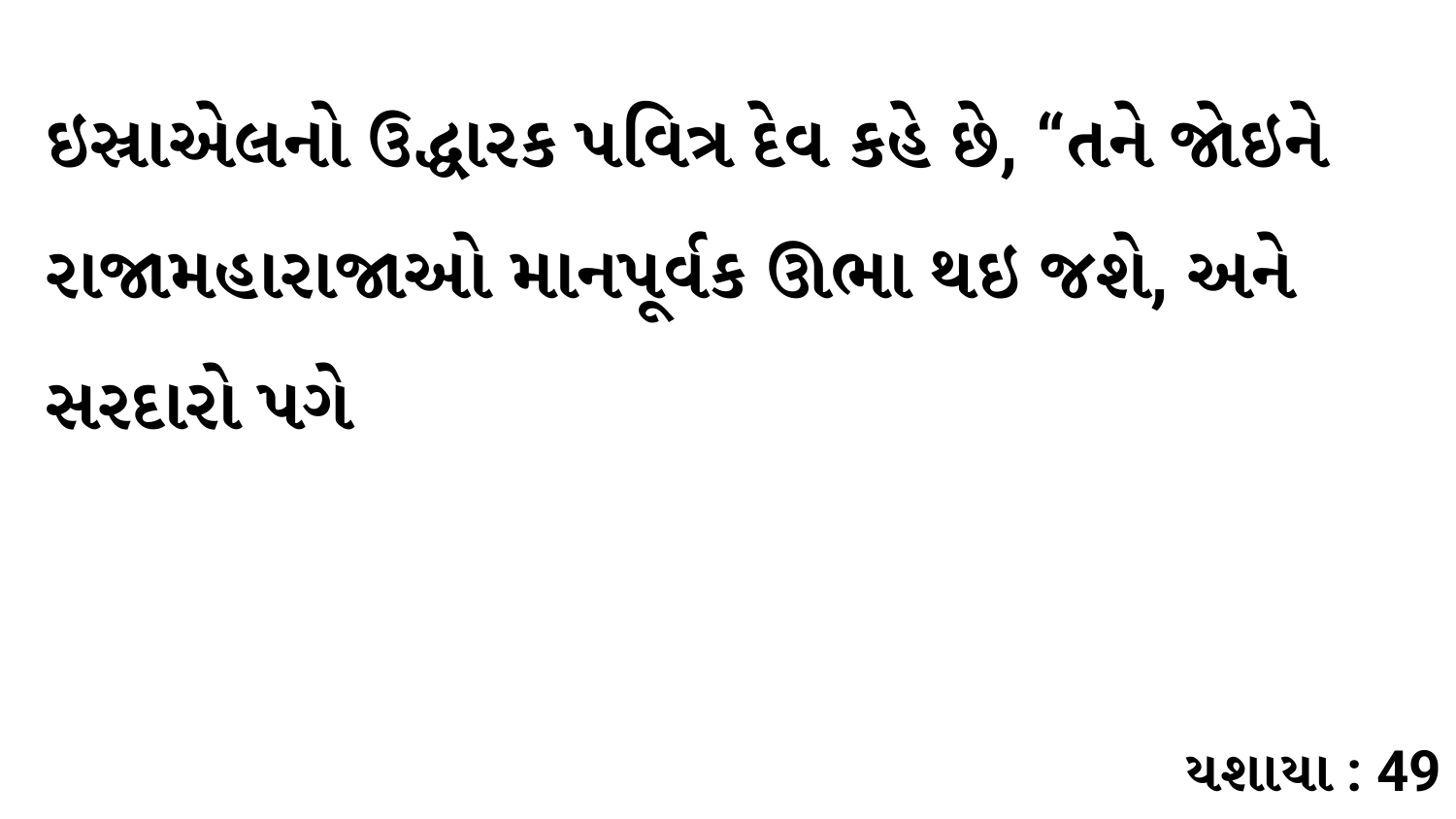

ઇસ્રાએલનો ઉદ્ધારક પવિત્ર દેવ કહે છે, “તને જોઇને રાજામહારાજાઓ માનપૂર્વક ઊભા થઇ જશે, અને સરદારો પગે
યશાયા : 49